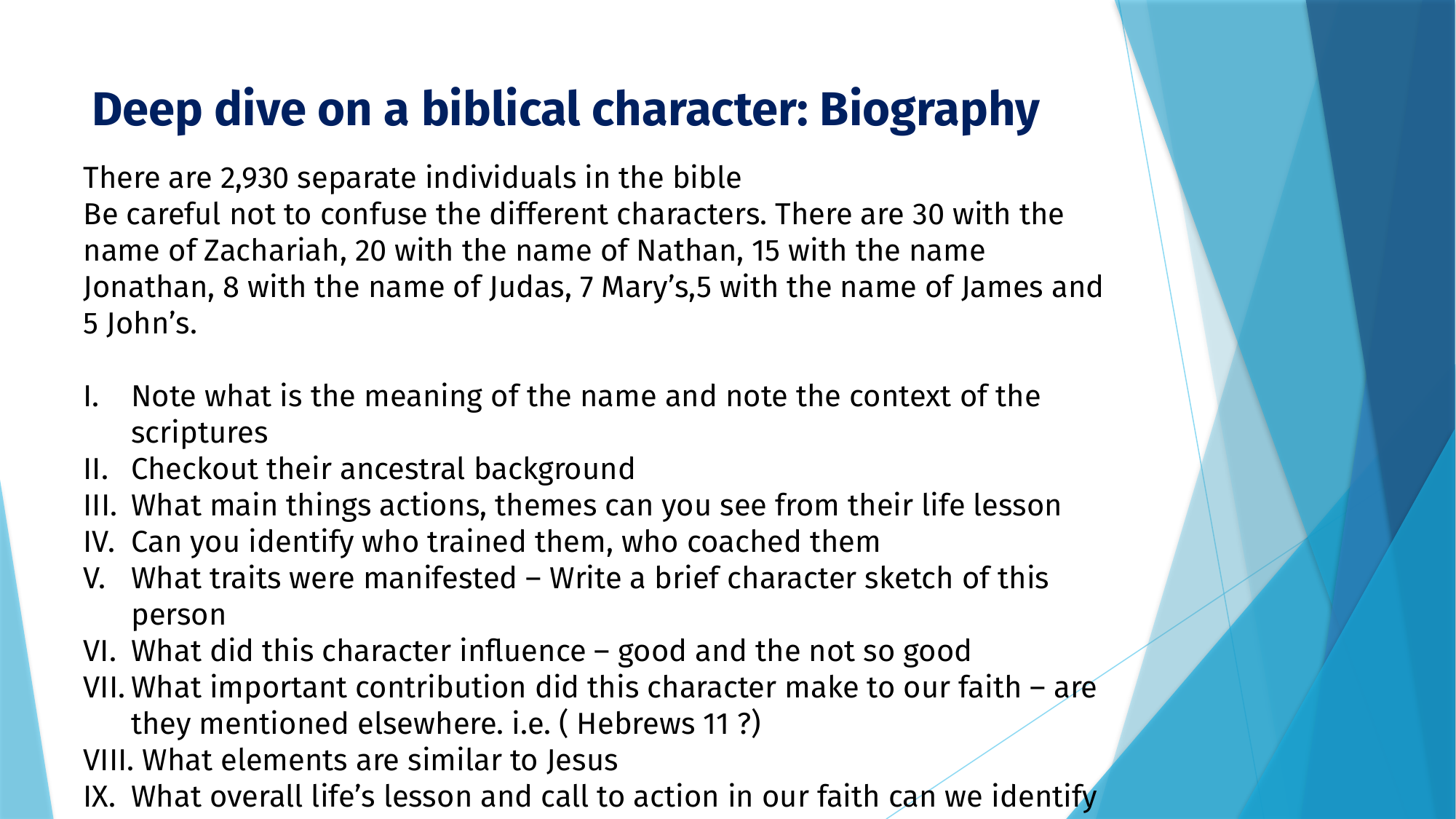

# Deep dive on a biblical character: Biography
There are 2,930 separate individuals in the bible
Be careful not to confuse the different characters. There are 30 with the name of Zachariah, 20 with the name of Nathan, 15 with the name Jonathan, 8 with the name of Judas, 7 Mary’s,5 with the name of James and 5 John’s.

Note what is the meaning of the name and note the context of the scriptures
Checkout their ancestral background
What main things actions, themes can you see from their life lesson
Can you identify who trained them, who coached them
What traits were manifested – Write a brief character sketch of this person
What did this character influence – good and the not so good
What important contribution did this character make to our faith – are they mentioned elsewhere. i.e. ( Hebrews 11 ?)
 What elements are similar to Jesus
What overall life’s lesson and call to action in our faith can we identify